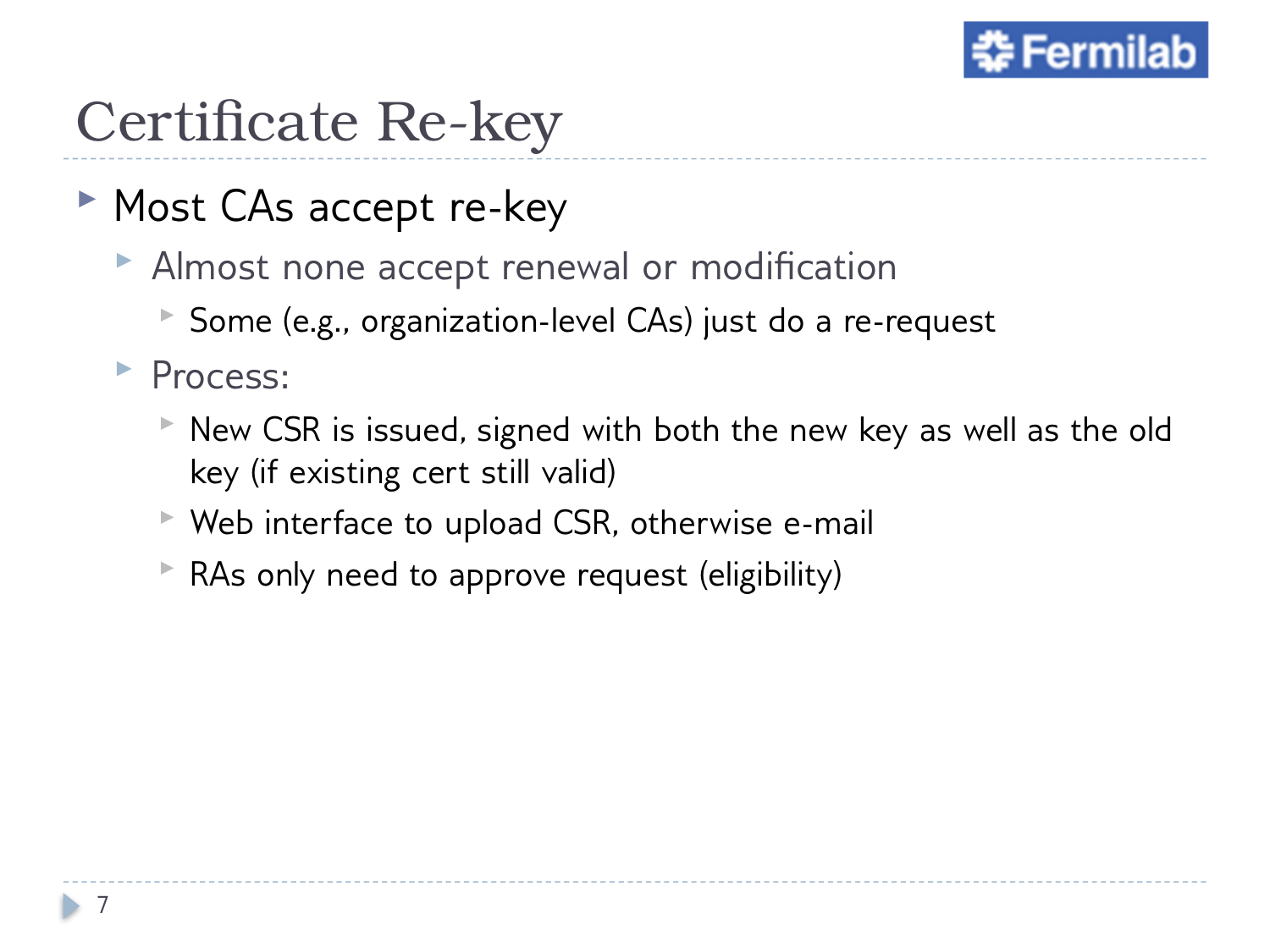

# Certificate Re-key
Most CAs accept re-key
Almost none accept renewal or modification
Some (e.g., organization-level CAs) just do a re-request
Process:
New CSR is issued, signed with both the new key as well as the old key (if existing cert still valid)
Web interface to upload CSR, otherwise e-mail
RAs only need to approve request (eligibility)

7